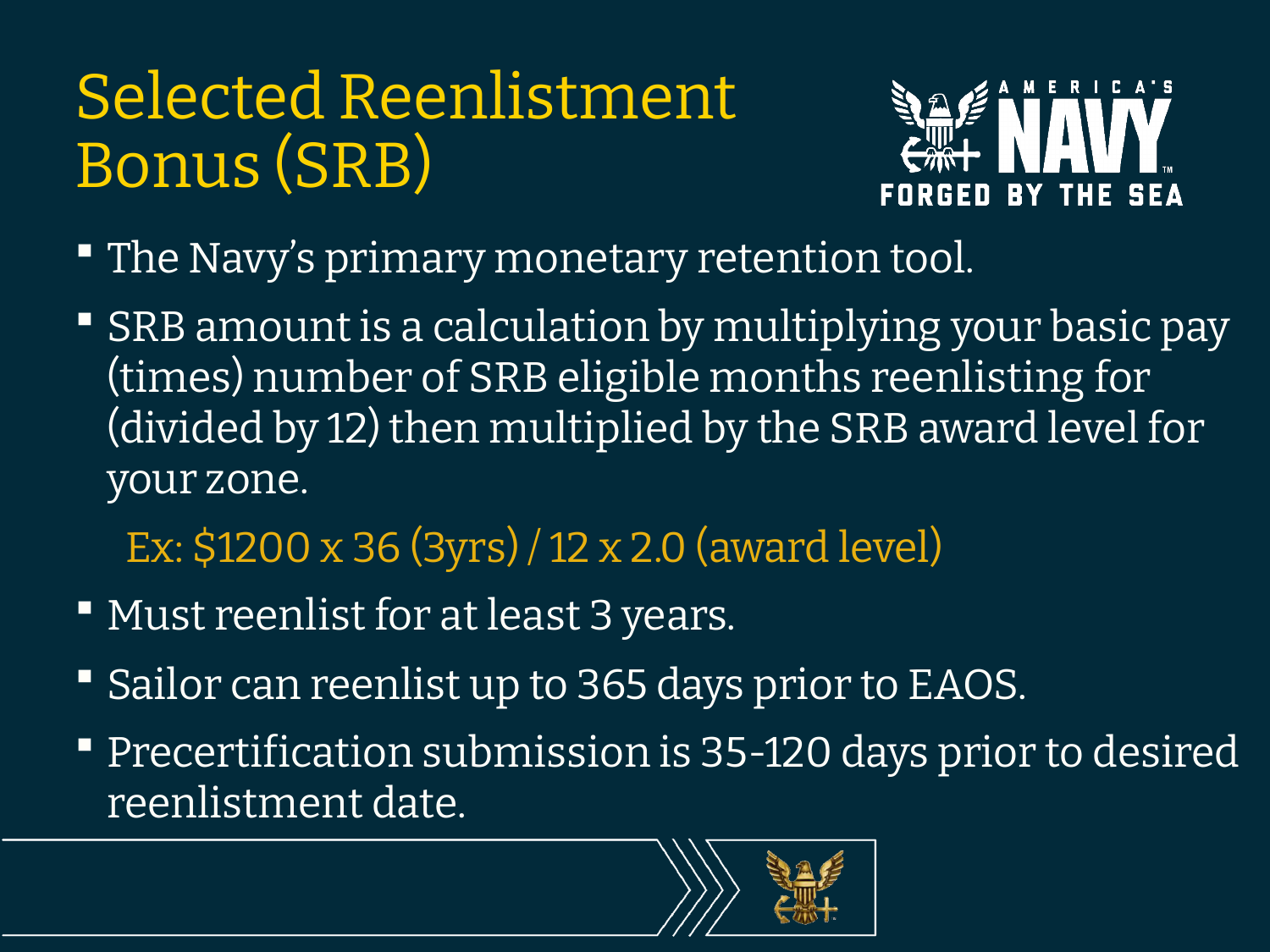

# Selected Reenlistment Bonus (SRB)
The Navy’s primary monetary retention tool.
SRB amount is a calculation by multiplying your basic pay (times) number of SRB eligible months reenlisting for (divided by 12) then multiplied by the SRB award level for your zone.
      Ex: $1200 x 36 (3yrs) / 12 x 2.0 (award level)
Must reenlist for at least 3 years.
Sailor can reenlist up to 365 days prior to EAOS.
Precertification submission is 35-120 days prior to desired reenlistment date.